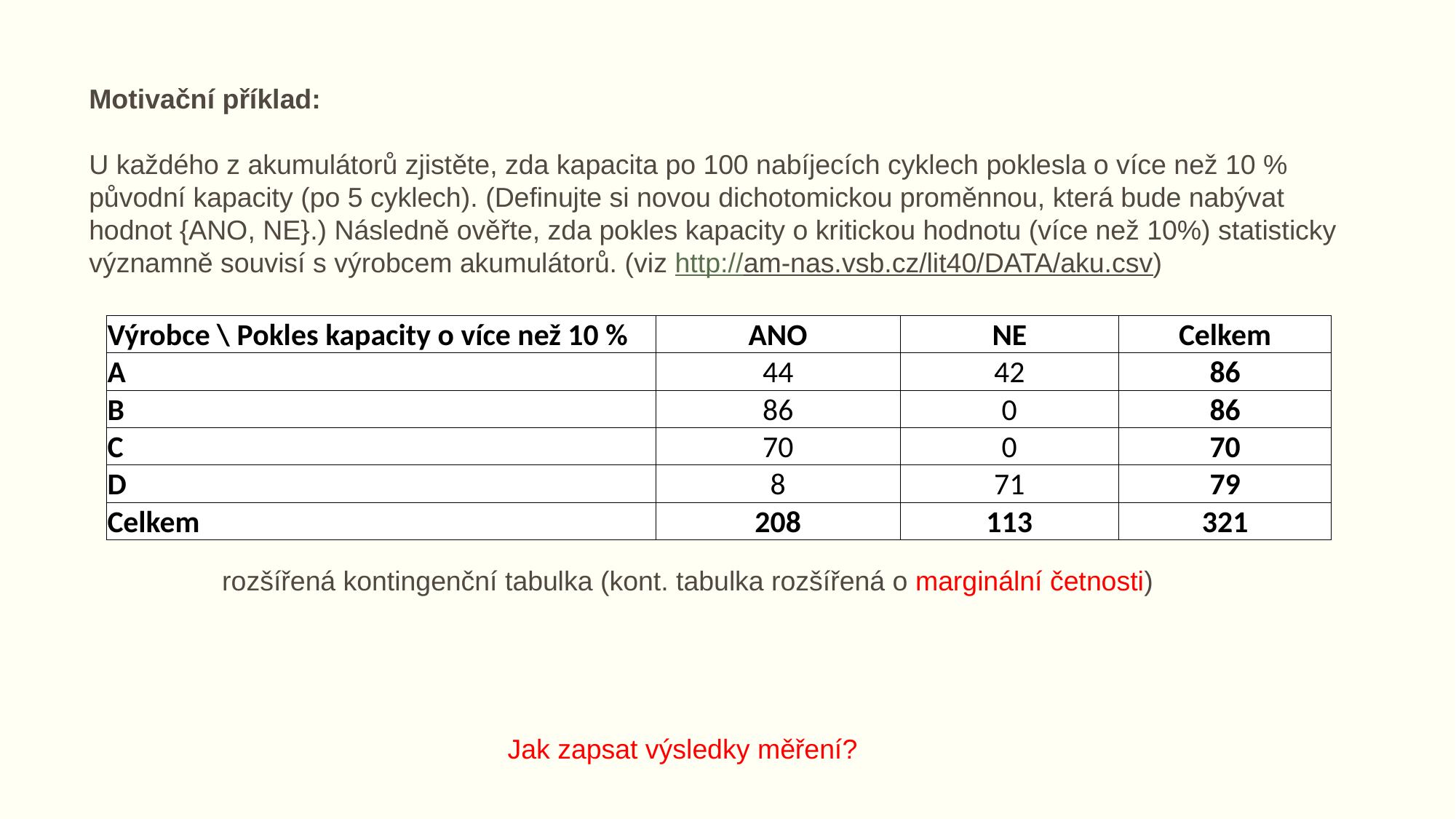

Motivační příklad:

U každého z akumulátorů zjistěte, zda kapacita po 100 nabíjecích cyklech poklesla o více než 10 % původní kapacity (po 5 cyklech). (Definujte si novou dichotomickou proměnnou, která bude nabývat hodnot {ANO, NE}.) Následně ověřte, zda pokles kapacity o kritickou hodnotu (více než 10%) statisticky významně souvisí s výrobcem akumulátorů. (viz http://am-nas.vsb.cz/lit40/DATA/aku.csv)
| Výrobce \ Pokles kapacity o více než 10 % | ANO | NE | Celkem |
| --- | --- | --- | --- |
| A | 44 | 42 | 86 |
| B | 86 | 0 | 86 |
| C | 70 | 0 | 70 |
| D | 8 | 71 | 79 |
| Celkem | 208 | 113 | 321 |
rozšířená kontingenční tabulka (kont. tabulka rozšířená o marginální četnosti)
Jak zapsat výsledky měření?